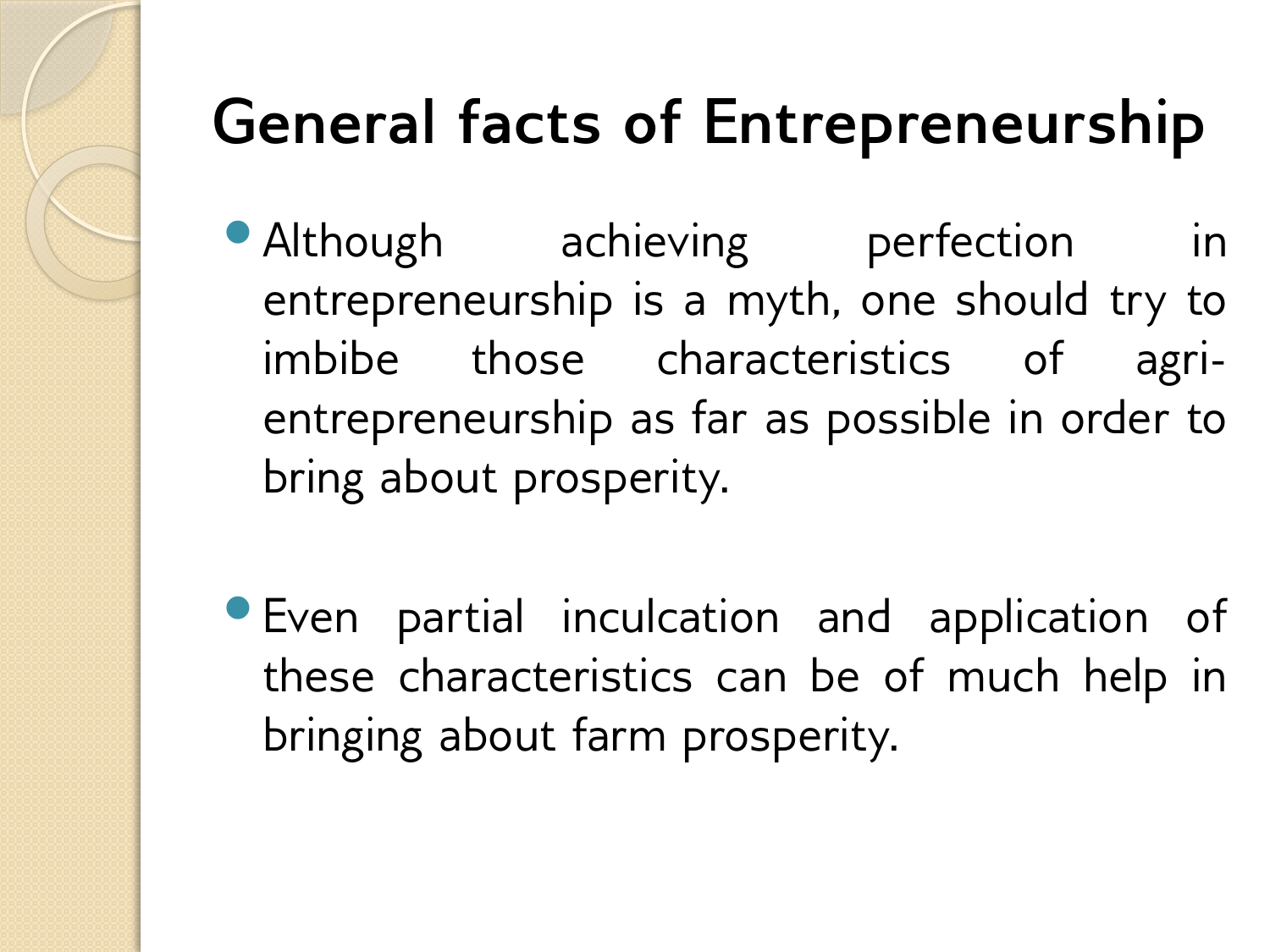

# General facts of Entrepreneurship
Although achieving perfection in entrepreneurship is a myth, one should try to imbibe those characteristics of agri-entrepreneurship as far as possible in order to bring about prosperity.

Even partial inculcation and application of these characteristics can be of much help in bringing about farm prosperity.